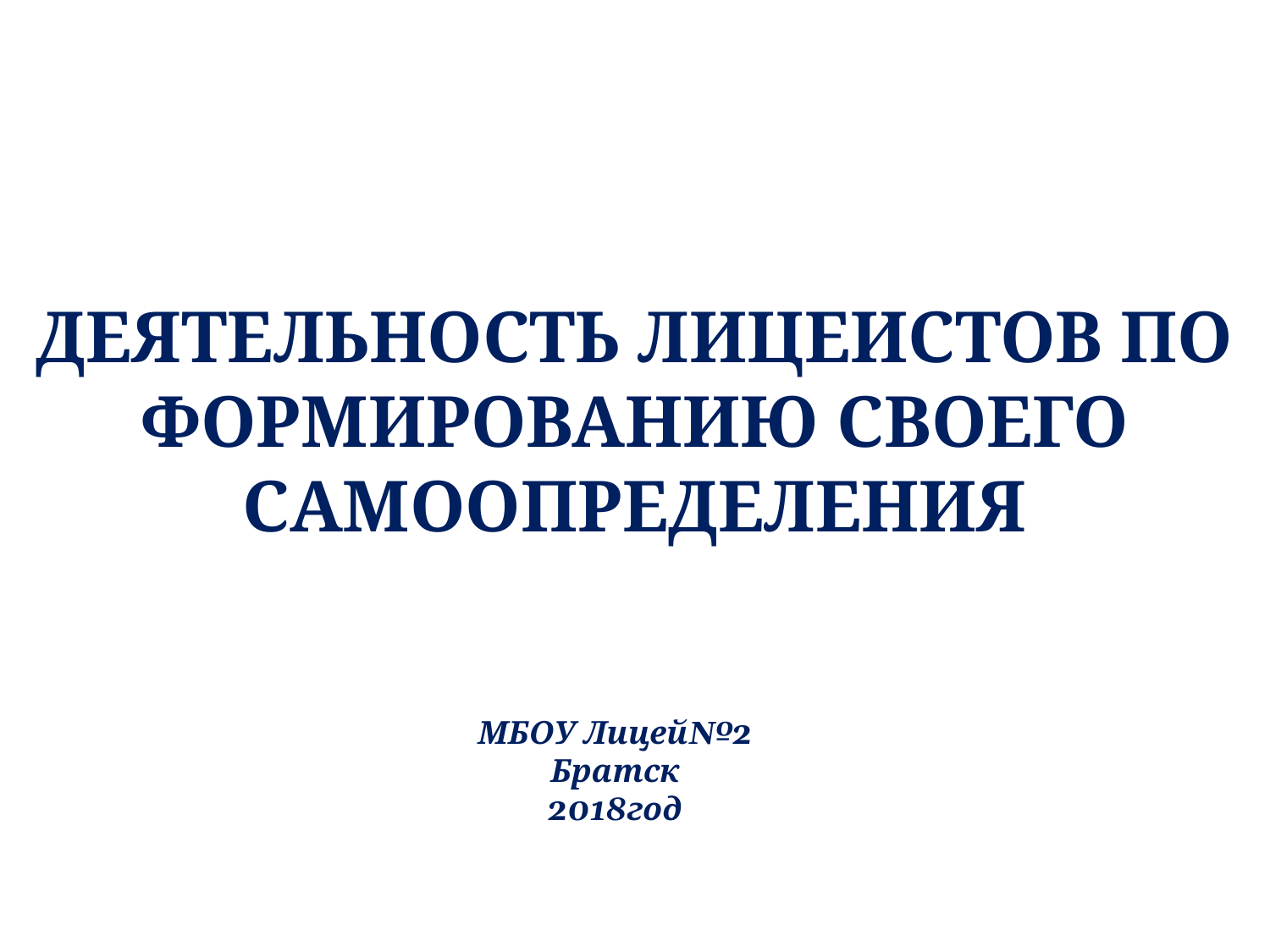

# Деятельность лицеистов по формированию своего самоопределения
МБОУ Лицей№2
Братск
2018год